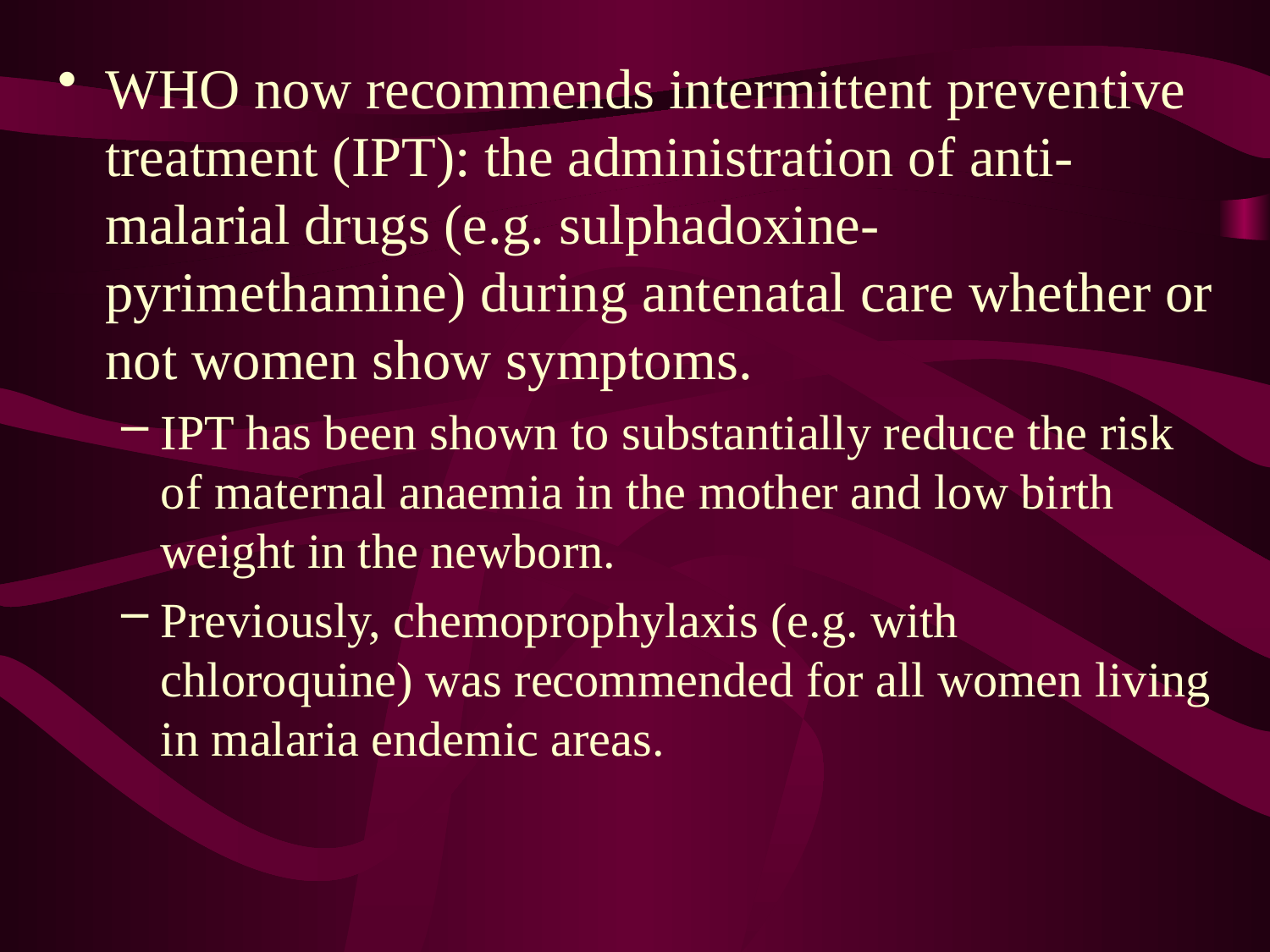

WHO now recommends intermittent preventive treatment (IPT): the administration of anti-malarial drugs (e.g. sulphadoxine-pyrimethamine) during antenatal care whether or not women show symptoms.
IPT has been shown to substantially reduce the risk of maternal anaemia in the mother and low birth weight in the newborn.
Previously, chemoprophylaxis (e.g. with chloroquine) was recommended for all women living in malaria endemic areas.